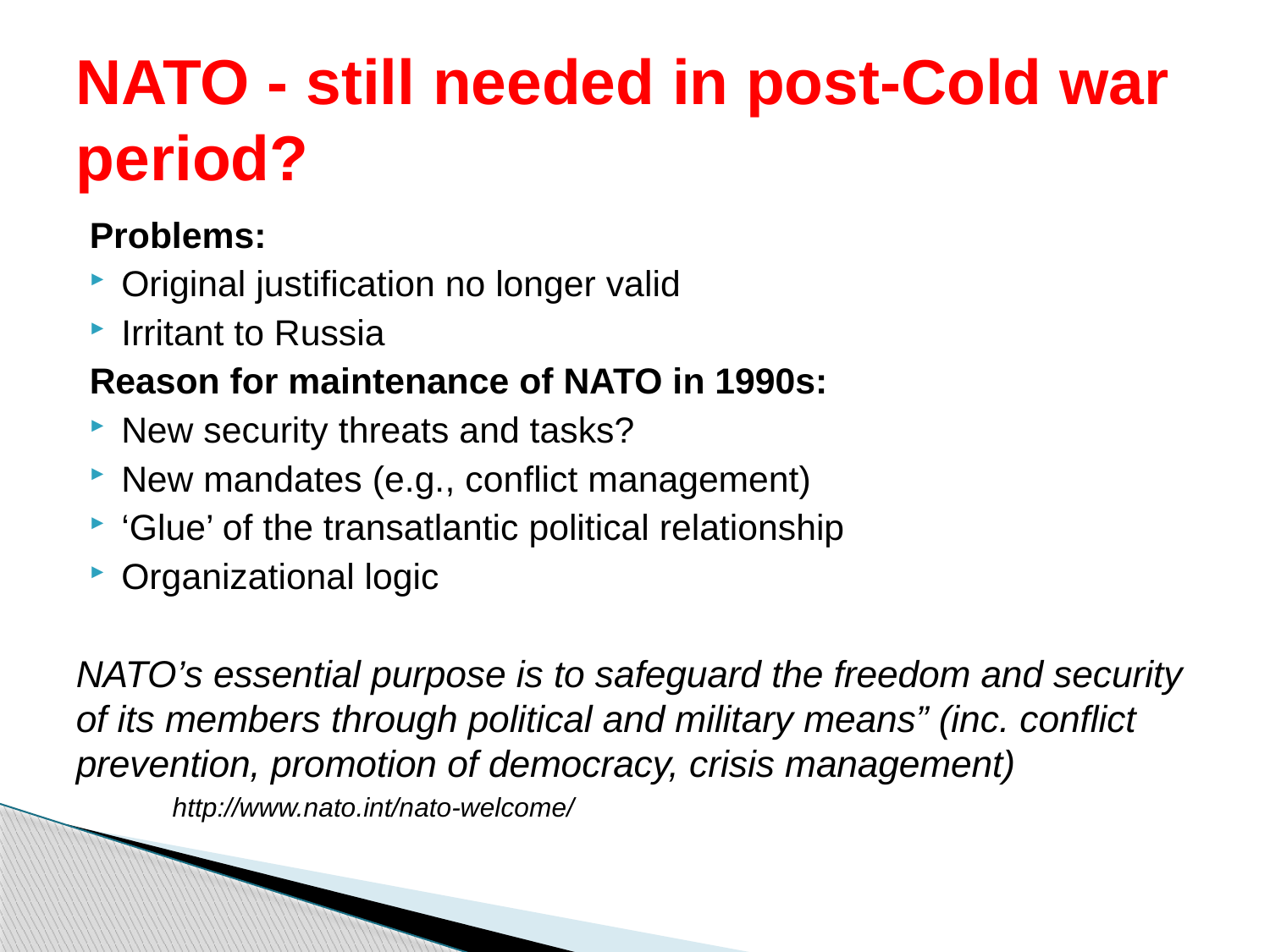

# NATO - still needed in post-Cold war period?
Problems:
Original justification no longer valid
Irritant to Russia
Reason for maintenance of NATO in 1990s:
New security threats and tasks?
New mandates (e.g., conflict management)
‘Glue’ of the transatlantic political relationship
Organizational logic

NATO’s essential purpose is to safeguard the freedom and security of its members through political and military means” (inc. conflict prevention, promotion of democracy, crisis management)
	http://www.nato.int/nato-welcome/